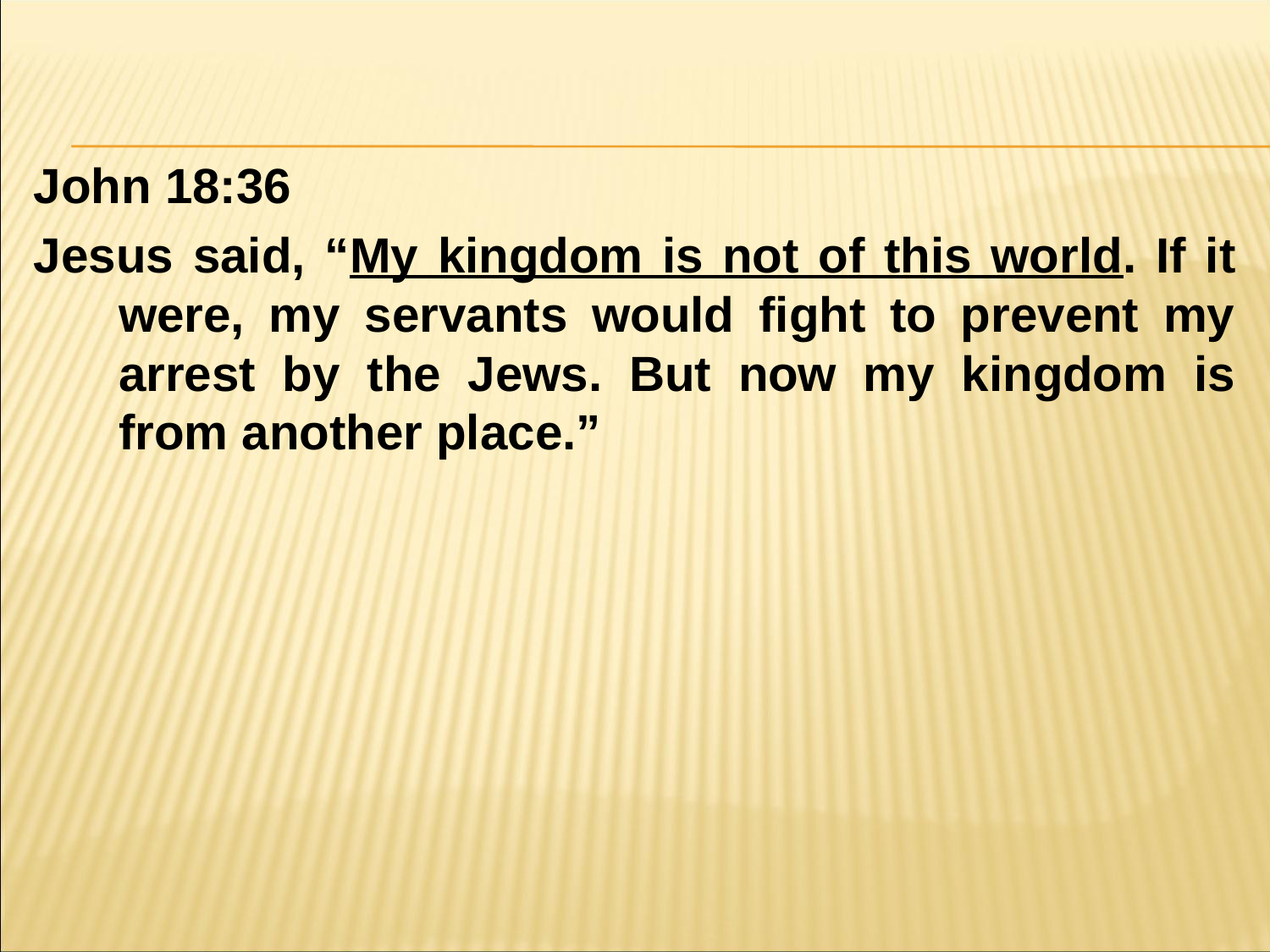

#
John 18:36
Jesus said, “My kingdom is not of this world. If it were, my servants would fight to prevent my arrest by the Jews. But now my kingdom is from another place.”